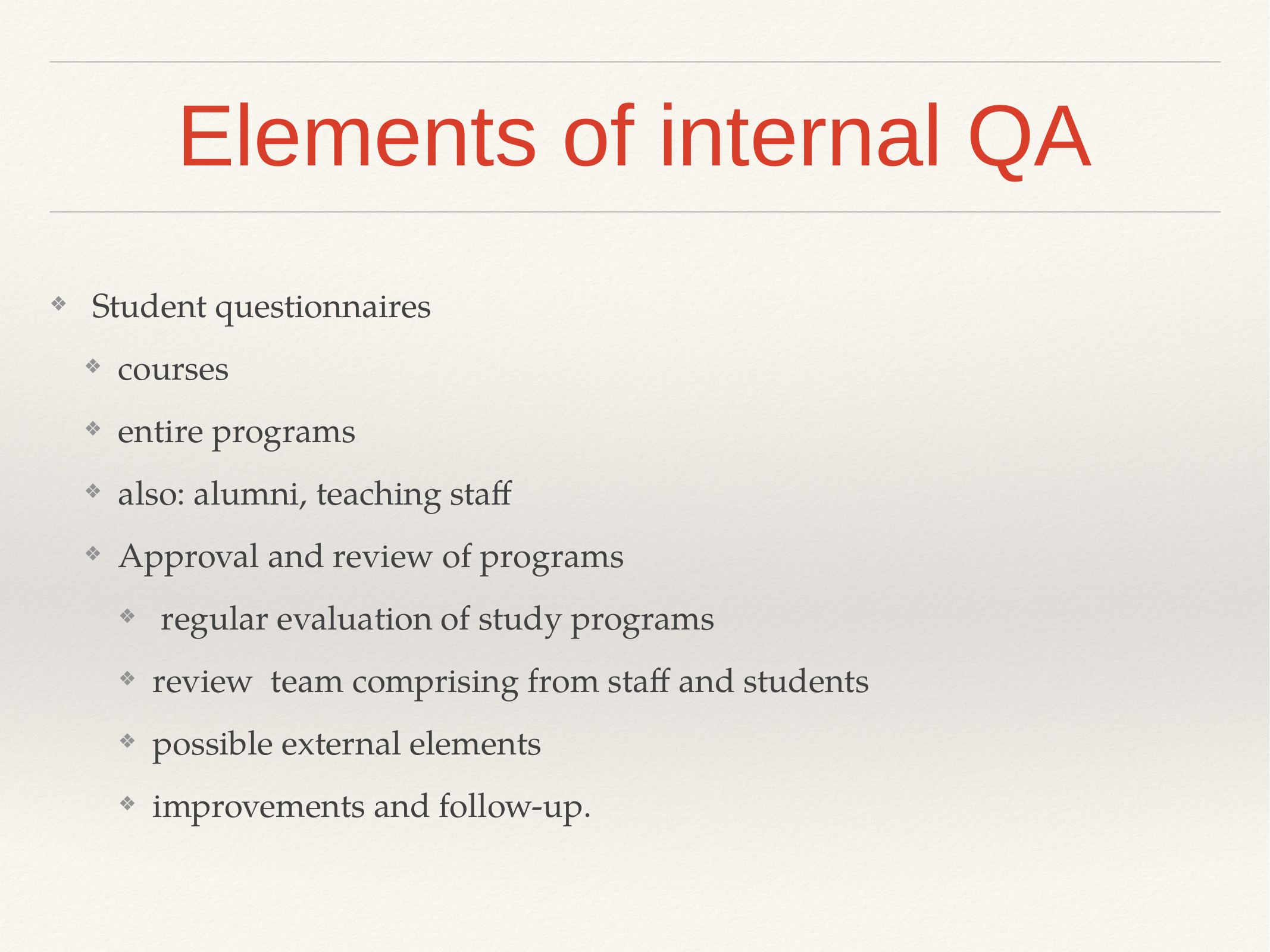

# Elements of internal QA
 Student questionnaires
courses
entire programs
also: alumni, teaching staff
Approval and review of programs
 regular evaluation of study programs
review  team comprising from staff and students
possible external elements
improvements and follow-up.